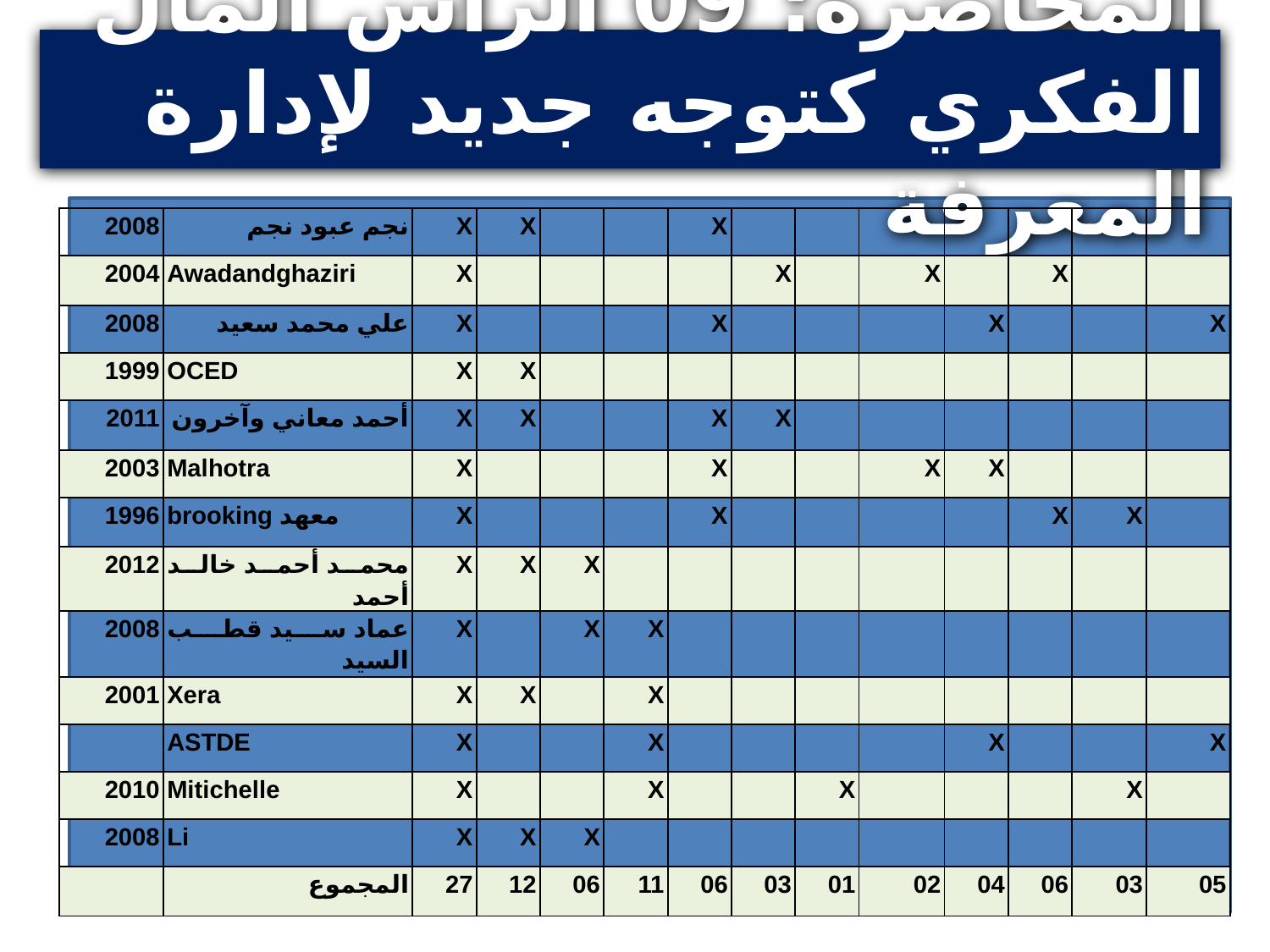

المحاضرة: 09 الرأس المال الفكري كتوجه جديد لإدارة المعرفة

| 2008 | نجم عبود نجم | X | X |  |  | X |  |  |  |  |  |  |  |
| --- | --- | --- | --- | --- | --- | --- | --- | --- | --- | --- | --- | --- | --- |
| 2004 | Awadandghaziri | X |  |  |  |  | X |  | X |  | X |  |  |
| 2008 | علي محمد سعيد | X |  |  |  | X |  |  |  | X |  |  | X |
| 1999 | OCED | X | X |  |  |  |  |  |  |  |  |  |  |
| 2011 | أحمد معاني وآخرون | X | X |  |  | X | X |  |  |  |  |  |  |
| 2003 | Malhotra | X |  |  |  | X |  |  | X | X |  |  |  |
| 1996 | معهد brooking | X |  |  |  | X |  |  |  |  | X | X |  |
| 2012 | محمد أحمد خالد أحمد | X | X | X |  |  |  |  |  |  |  |  |  |
| 2008 | عماد سيد قطب السيد | X |  | X | X |  |  |  |  |  |  |  |  |
| 2001 | Xera | X | X |  | X |  |  |  |  |  |  |  |  |
|  | ASTDE | X |  |  | X |  |  |  |  | X |  |  | X |
| 2010 | Mitichelle | X |  |  | X |  |  | X |  |  |  | X |  |
| 2008 | Li | X | X | X |  |  |  |  |  |  |  |  |  |
|  | المجموع | 27 | 12 | 06 | 11 | 06 | 03 | 01 | 02 | 04 | 06 | 03 | 05 |